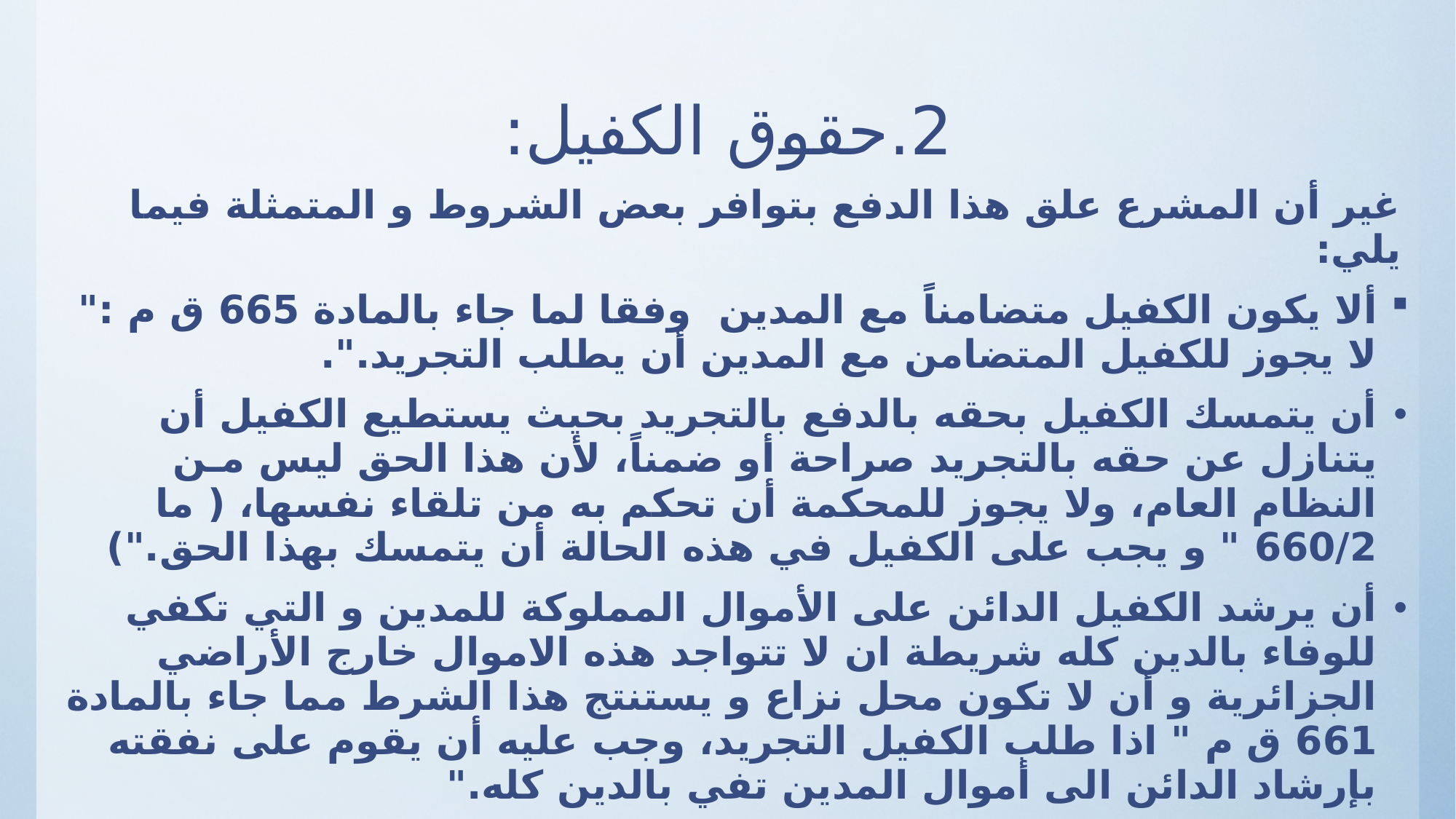

# 2.	حقوق الكفيل:
غير أن المشرع علق هذا الدفع بتوافر بعض الشروط و المتمثلة فيما يلي:
	ألا يكون الكفيل متضامناً مع المدين  وفقا لما جاء بالمادة 665 ق م :" لا يجوز للكفيل المتضامن مع المدين أن يطلب التجريد.".
	أن يتمسك الكفيل بحقه بالدفع بالتجريد بحيث يستطيع الكفيل أن يتنازل عن حقه بالتجريد صراحة أو ضمناً، لأن هذا الحق ليس مـن النظام العام، ولا يجوز للمحكمة أن تحكم به من تلقاء نفسها، ( ما 660/2 " و يجب على الكفيل في هذه الحالة أن يتمسك بهذا الحق.")
	أن يرشد الكفيل الدائن على الأموال المملوكة للمدين و التي تكفي للوفاء بالدين كله شريطة ان لا تتواجد هذه الاموال خارج الأراضي الجزائرية و أن لا تكون محل نزاع و يستنتج هذا الشرط مما جاء بالمادة 661 ق م " اذا طلب الكفيل التجريد، وجب عليه أن يقوم على نفقته بإرشاد الدائن الى أموال المدين تفي بالدين كله."